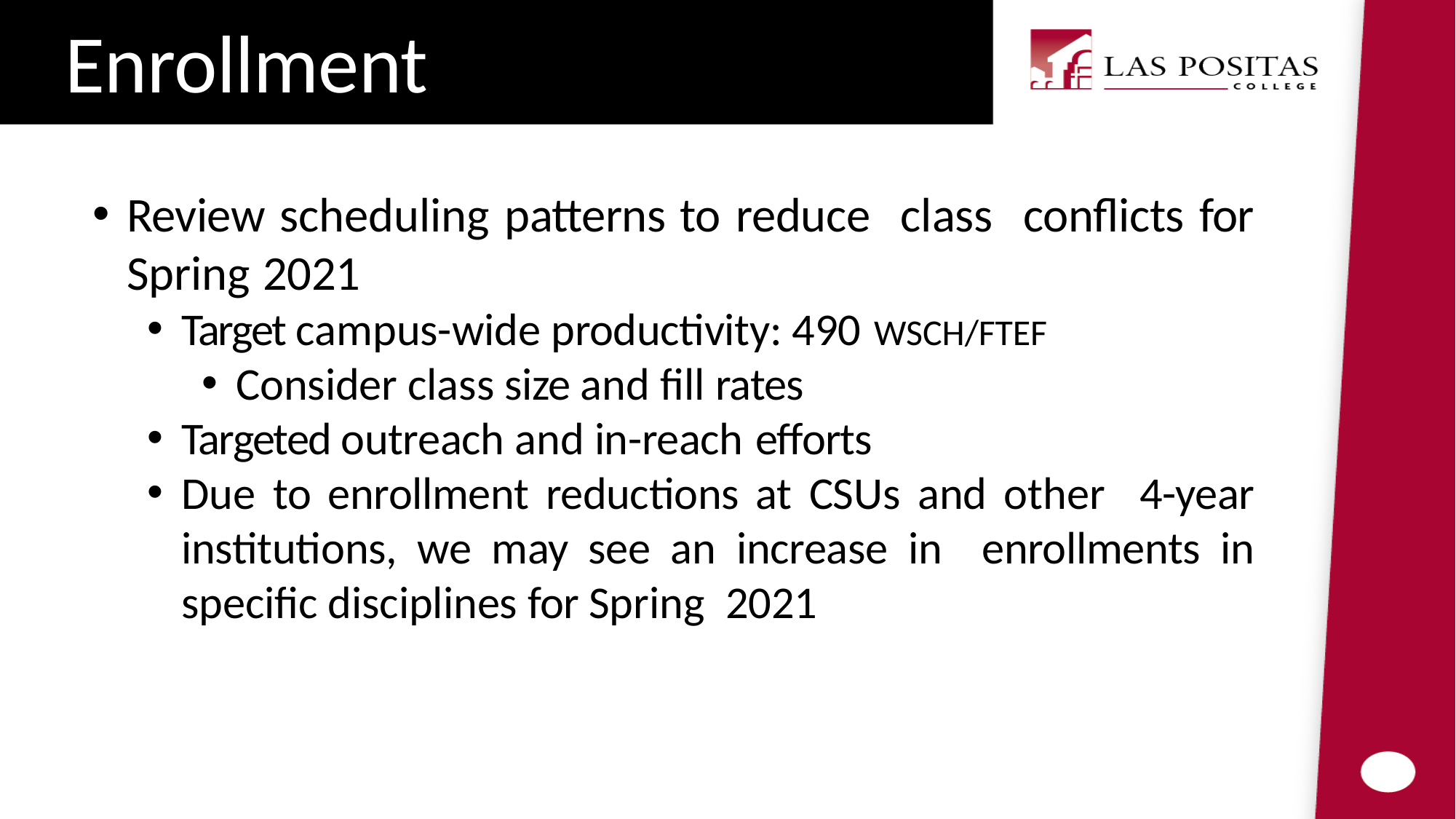

# Enrollment Considerations
Review scheduling patterns to reduce  class  conflicts for Spring 2021
Target campus-wide productivity: 490 WSCH/FTEF
Consider class size and fill rates
Targeted outreach and in-reach efforts
Due to enrollment reductions at CSUs and other  4-year institutions, we may see an increase in  enrollments in specific disciplines for Spring  2021